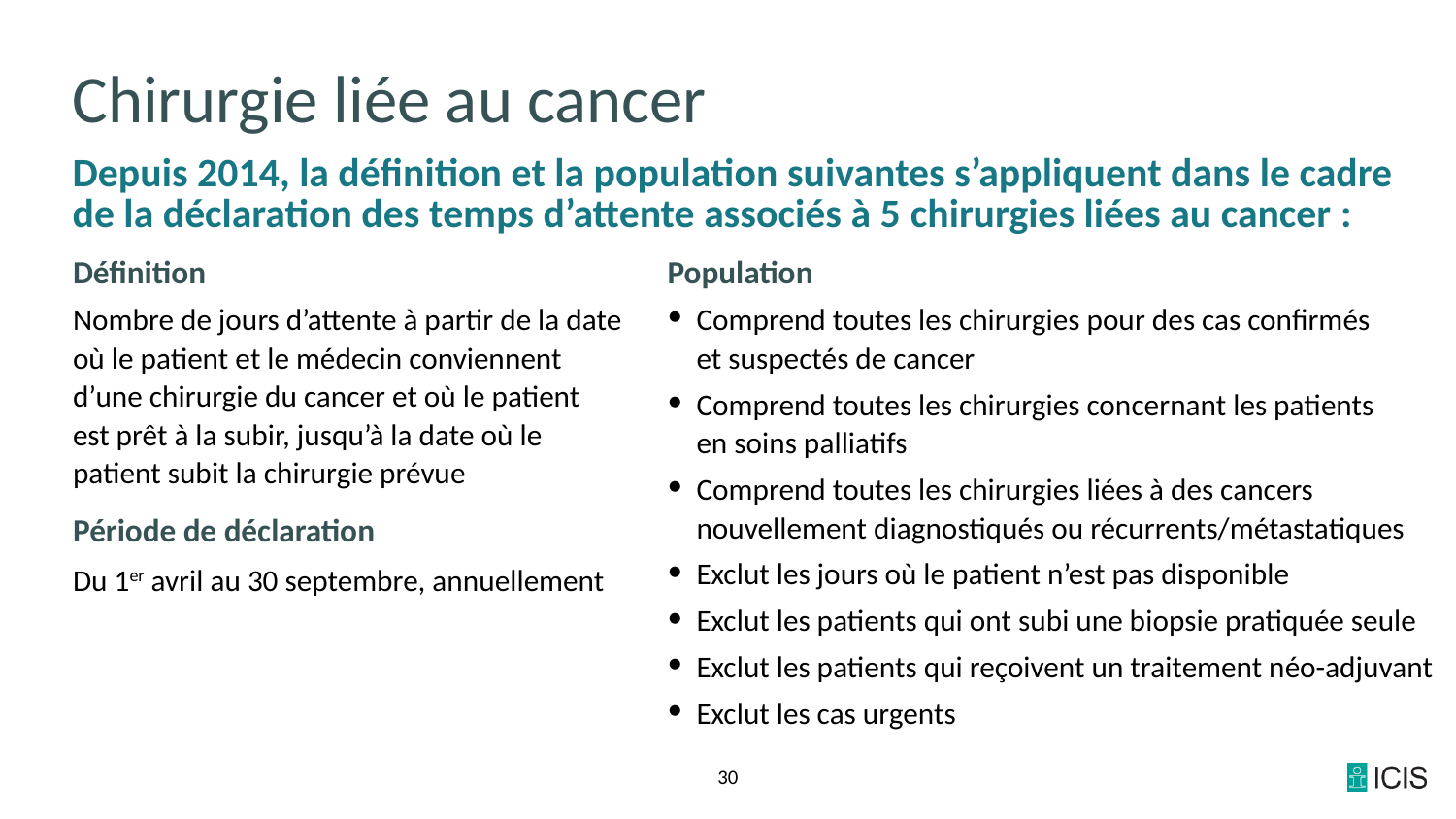

# Chirurgie liée au cancer
Depuis 2014, la définition et la population suivantes s’appliquent dans le cadre de la déclaration des temps d’attente associés à 5 chirurgies liées au cancer :
Définition
Nombre de jours d’attente à partir de la date où le patient et le médecin conviennent d’une chirurgie du cancer et où le patient est prêt à la subir, jusqu’à la date où le patient subit la chirurgie prévue
Période de déclaration
Du 1er avril au 30 septembre, annuellement
Population
Comprend toutes les chirurgies pour des cas confirmés
et suspectés de cancer
Comprend toutes les chirurgies concernant les patients
en soins palliatifs
Comprend toutes les chirurgies liées à des cancers nouvellement diagnostiqués ou récurrents/métastatiques
Exclut les jours où le patient n’est pas disponible
Exclut les patients qui ont subi une biopsie pratiquée seule
Exclut les patients qui reçoivent un traitement néo-adjuvant
Exclut les cas urgents